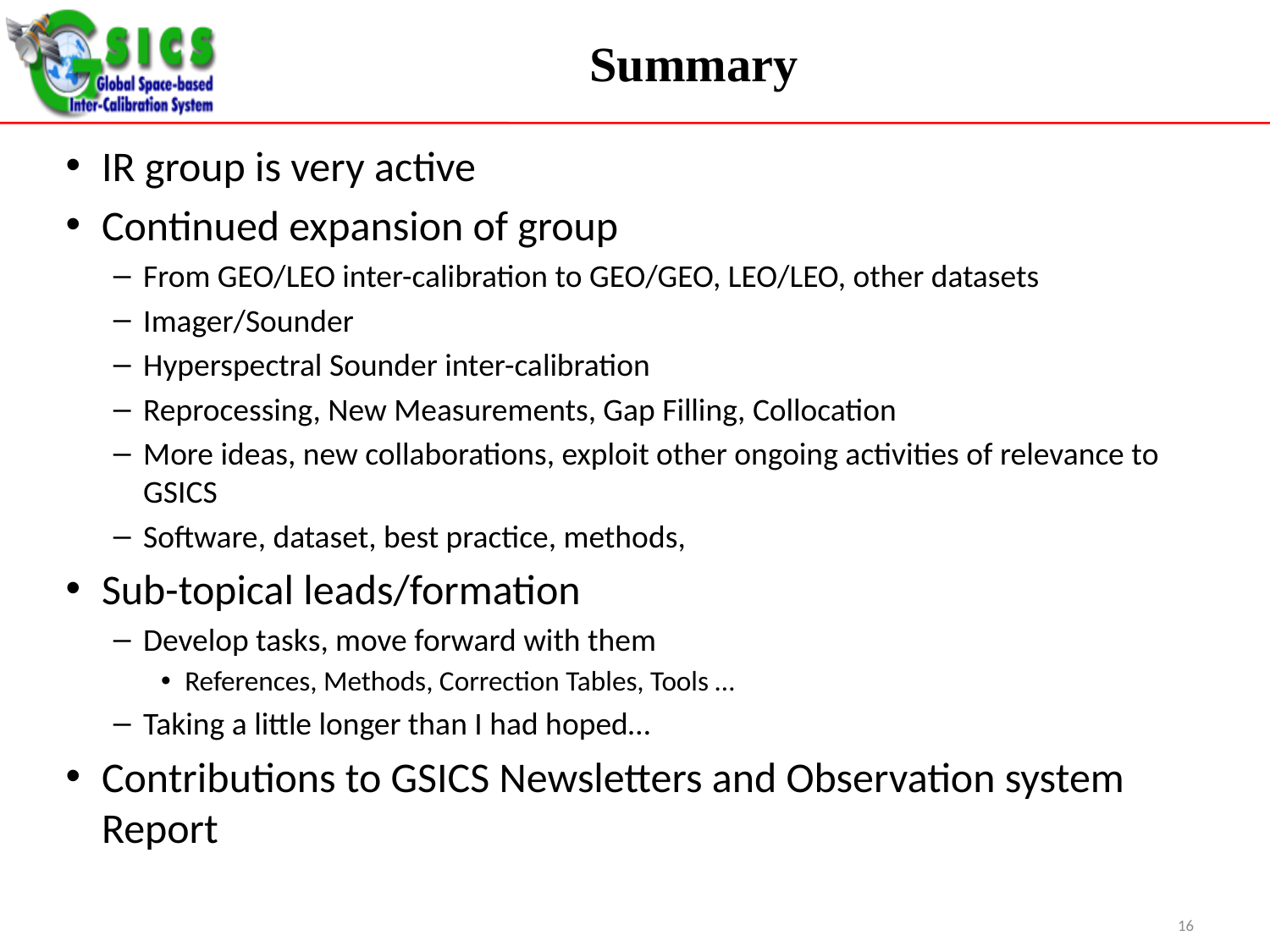

# Summary
IR group is very active
Continued expansion of group
From GEO/LEO inter-calibration to GEO/GEO, LEO/LEO, other datasets
Imager/Sounder
Hyperspectral Sounder inter-calibration
Reprocessing, New Measurements, Gap Filling, Collocation
More ideas, new collaborations, exploit other ongoing activities of relevance to GSICS
Software, dataset, best practice, methods,
Sub-topical leads/formation
Develop tasks, move forward with them
References, Methods, Correction Tables, Tools …
Taking a little longer than I had hoped…
Contributions to GSICS Newsletters and Observation system Report
16